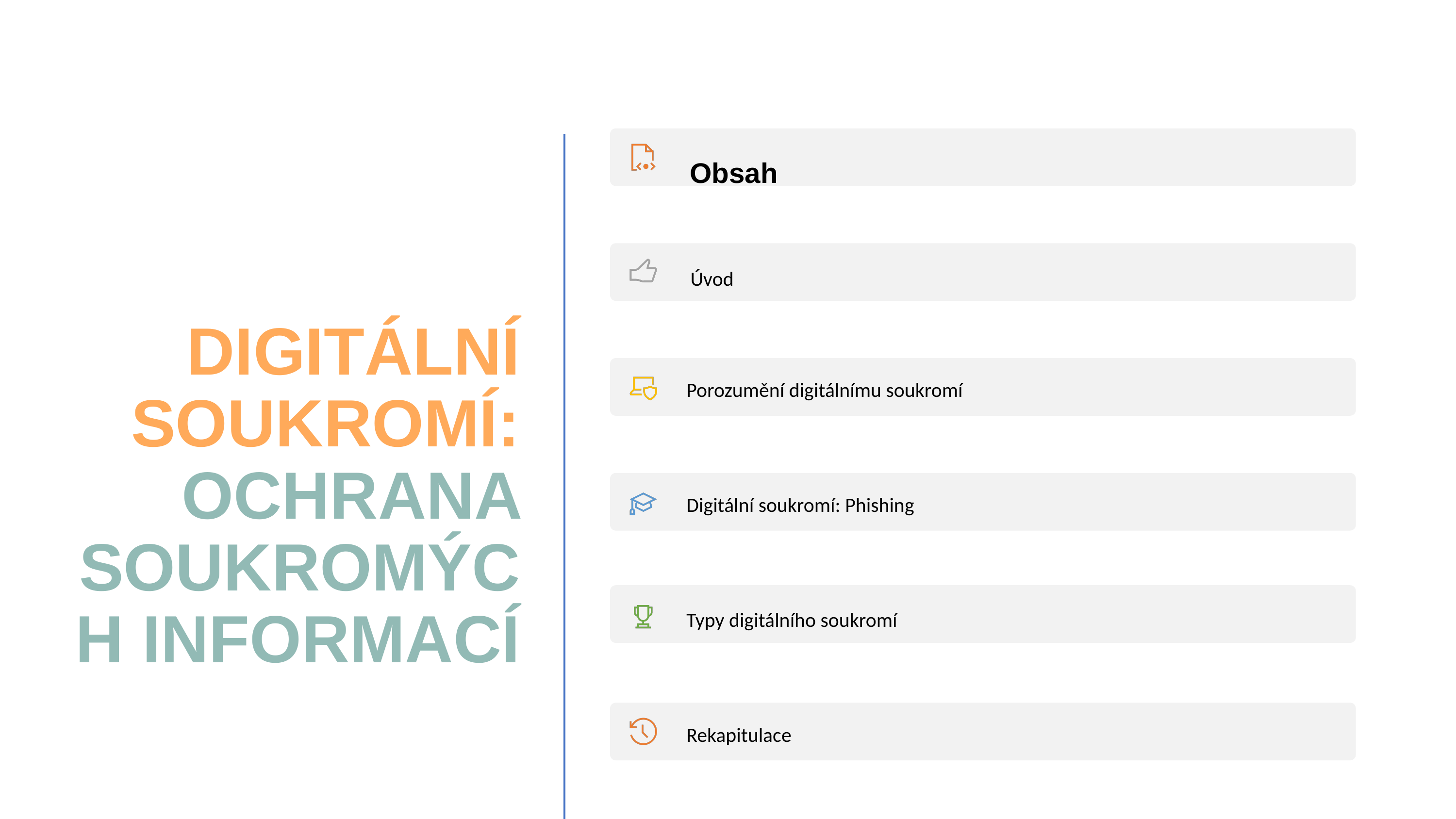

# DIGITÁLNÍ SOUKROMÍ: OCHRANA SOUKROMÝCH INFORMACÍ

Obsah

Úvod

Porozumění digitálnímu soukromí

Digitální soukromí: Phishing

Typy digitálního soukromí

Rekapitulace